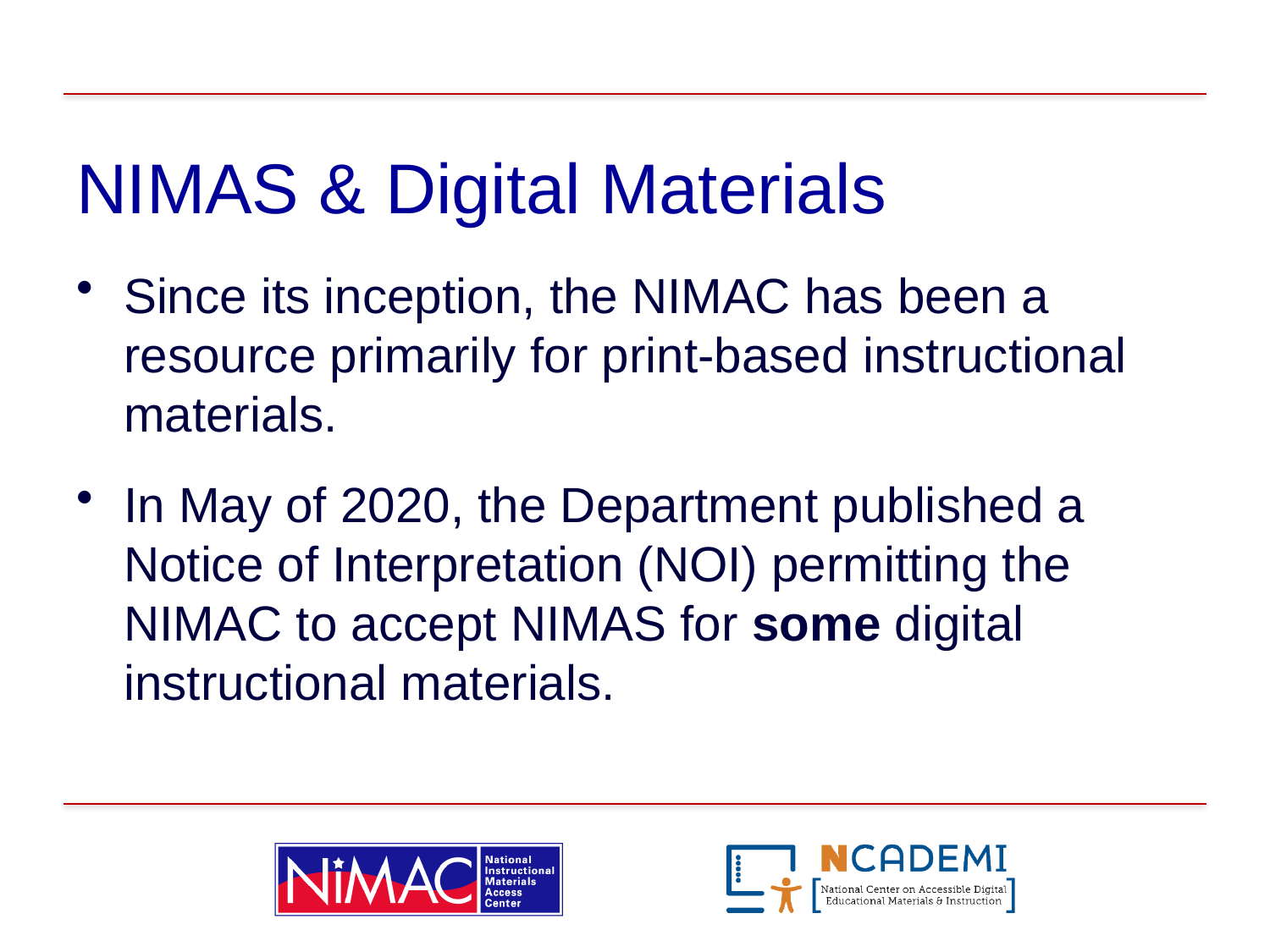

# NIMAS & Digital Materials
Since its inception, the NIMAC has been a resource primarily for print-based instructional materials.
In May of 2020, the Department published a Notice of Interpretation (NOI) permitting the NIMAC to accept NIMAS for some digital instructional materials.